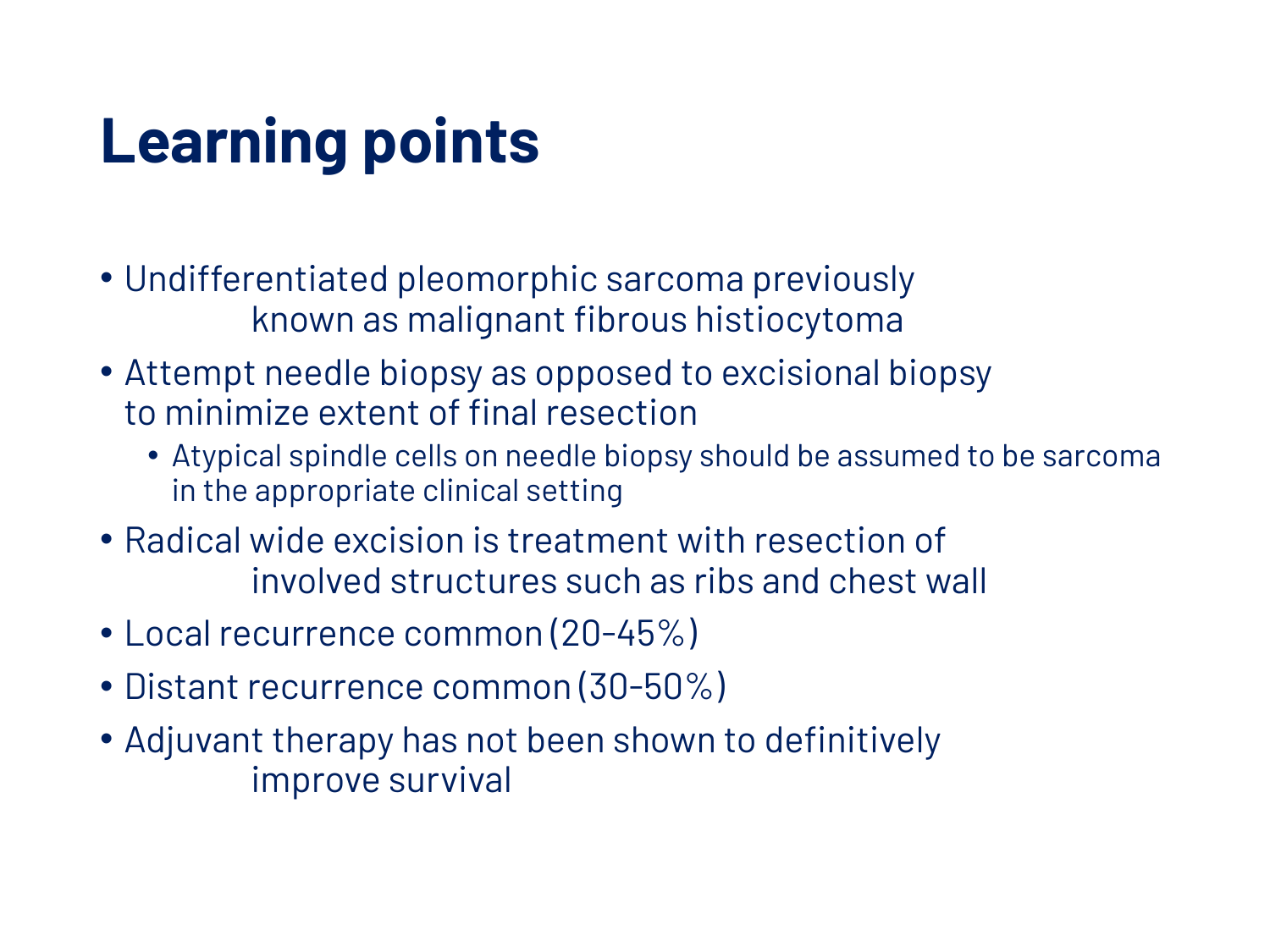

# Learning points
Undifferentiated pleomorphic sarcoma previously 			known as malignant fibrous histiocytoma
Attempt needle biopsy as opposed to excisional biopsy 		to minimize extent of final resection
Atypical spindle cells on needle biopsy should be assumed to be sarcoma in the appropriate clinical setting
Radical wide excision is treatment with resection of 			involved structures such as ribs and chest wall
Local recurrence common (20-45%)
Distant recurrence common (30-50%)
Adjuvant therapy has not been shown to definitively 			improve survival